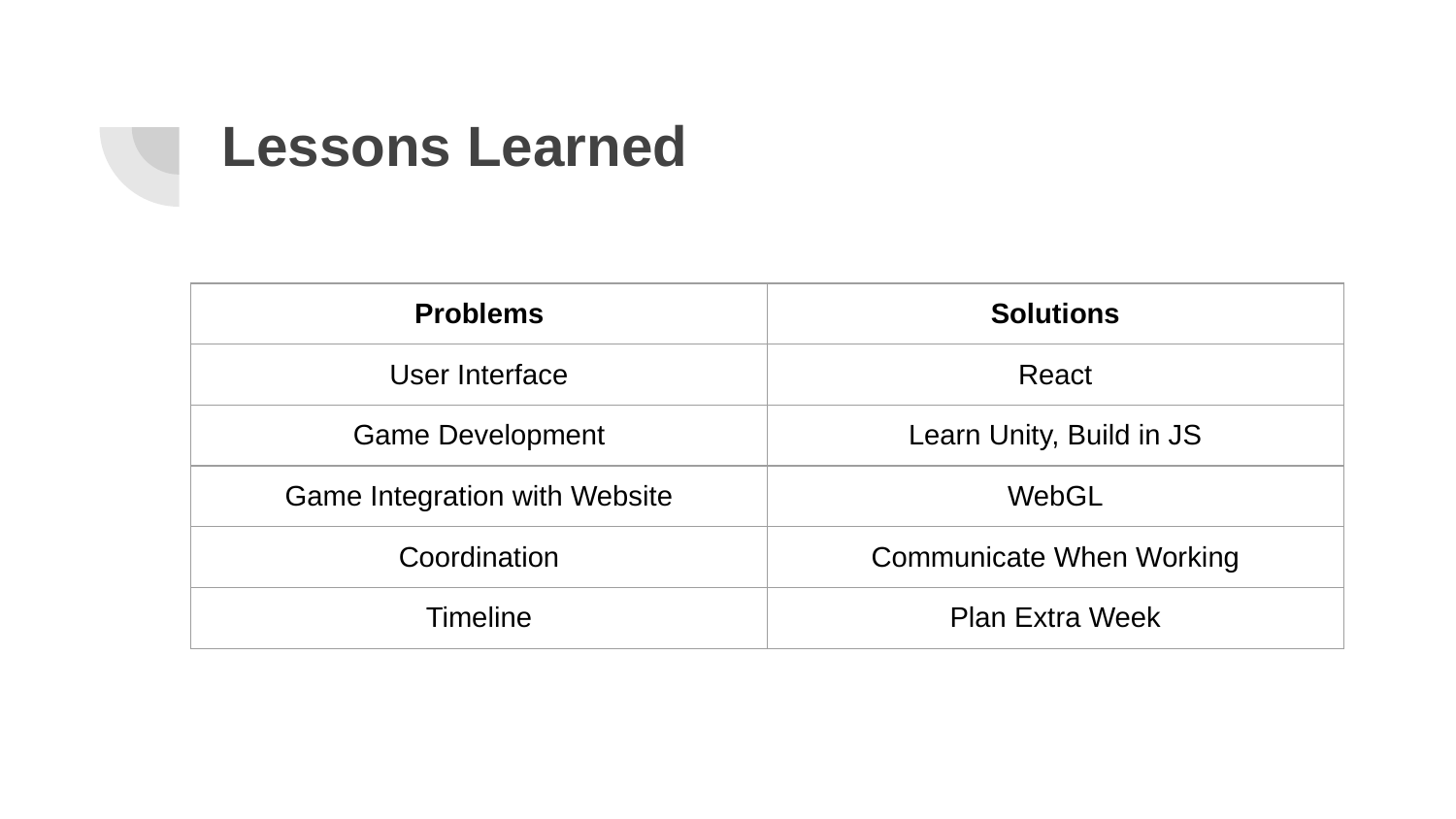

# Lessons Learned
| Problems | Solutions |
| --- | --- |
| User Interface | React |
| Game Development | Learn Unity, Build in JS |
| Game Integration with Website | WebGL |
| Coordination | Communicate When Working |
| Timeline | Plan Extra Week |